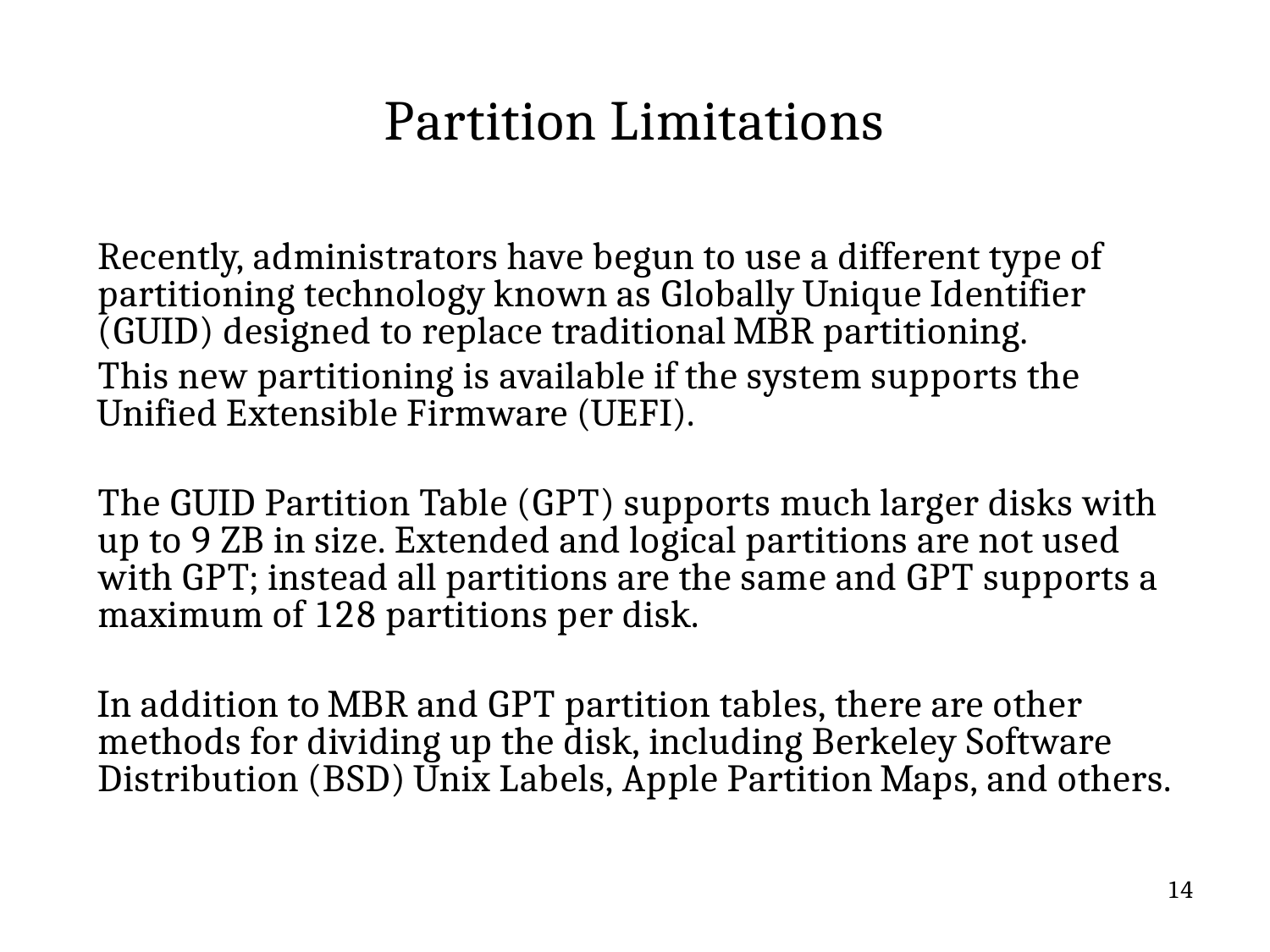

# Partition Limitations

Recently, administrators have begun to use a different type of partitioning technology known as Globally Unique Identifier (GUID) designed to replace traditional MBR partitioning.
This new partitioning is available if the system supports the Unified Extensible Firmware (UEFI).

The GUID Partition Table (GPT) supports much larger disks with up to 9 ZB in size. Extended and logical partitions are not used with GPT; instead all partitions are the same and GPT supports a maximum of 128 partitions per disk.

In addition to MBR and GPT partition tables, there are other methods for dividing up the disk, including Berkeley Software Distribution (BSD) Unix Labels, Apple Partition Maps, and others.
14